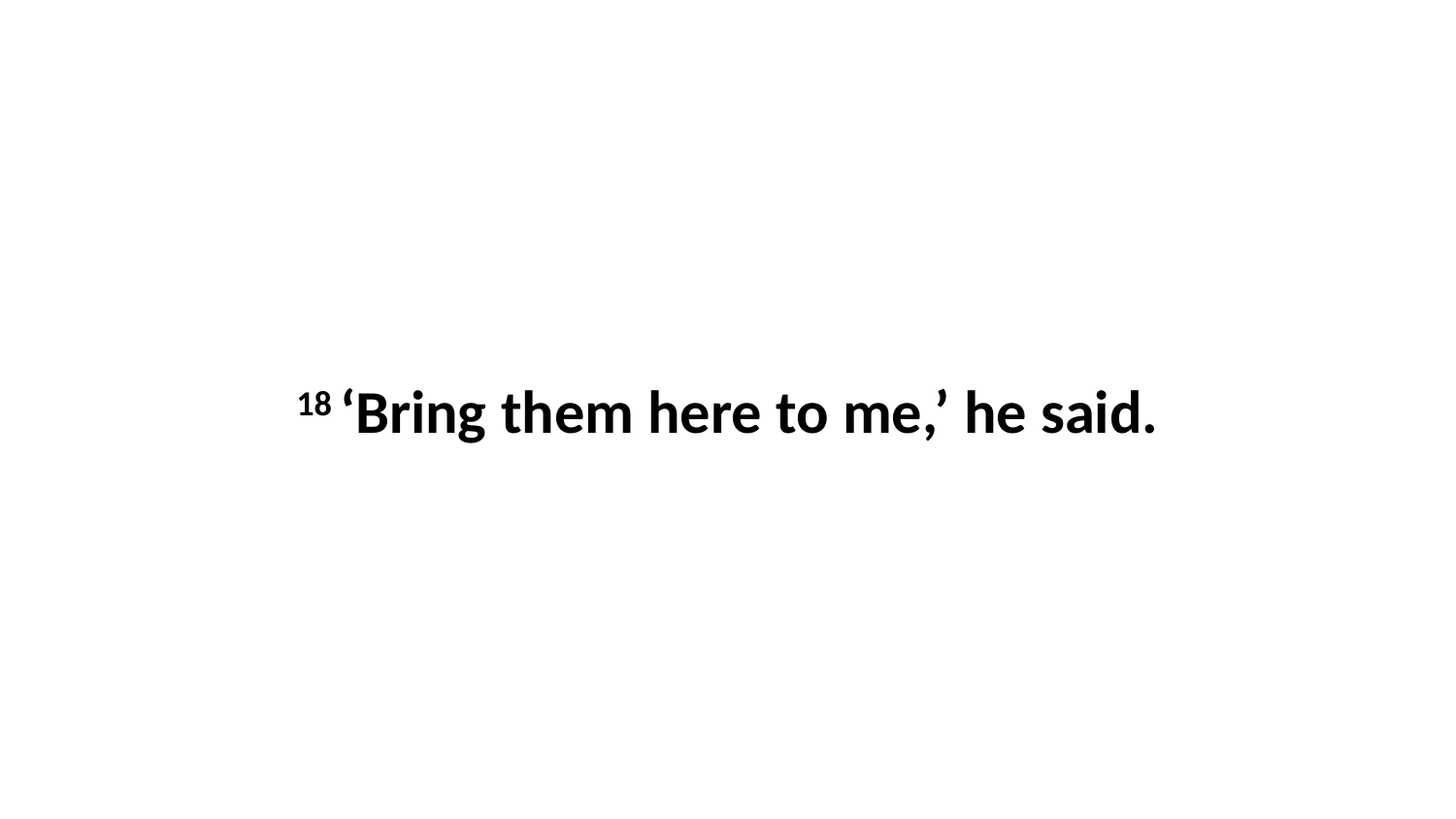

18 ‘Bring them here to me,’ he said.